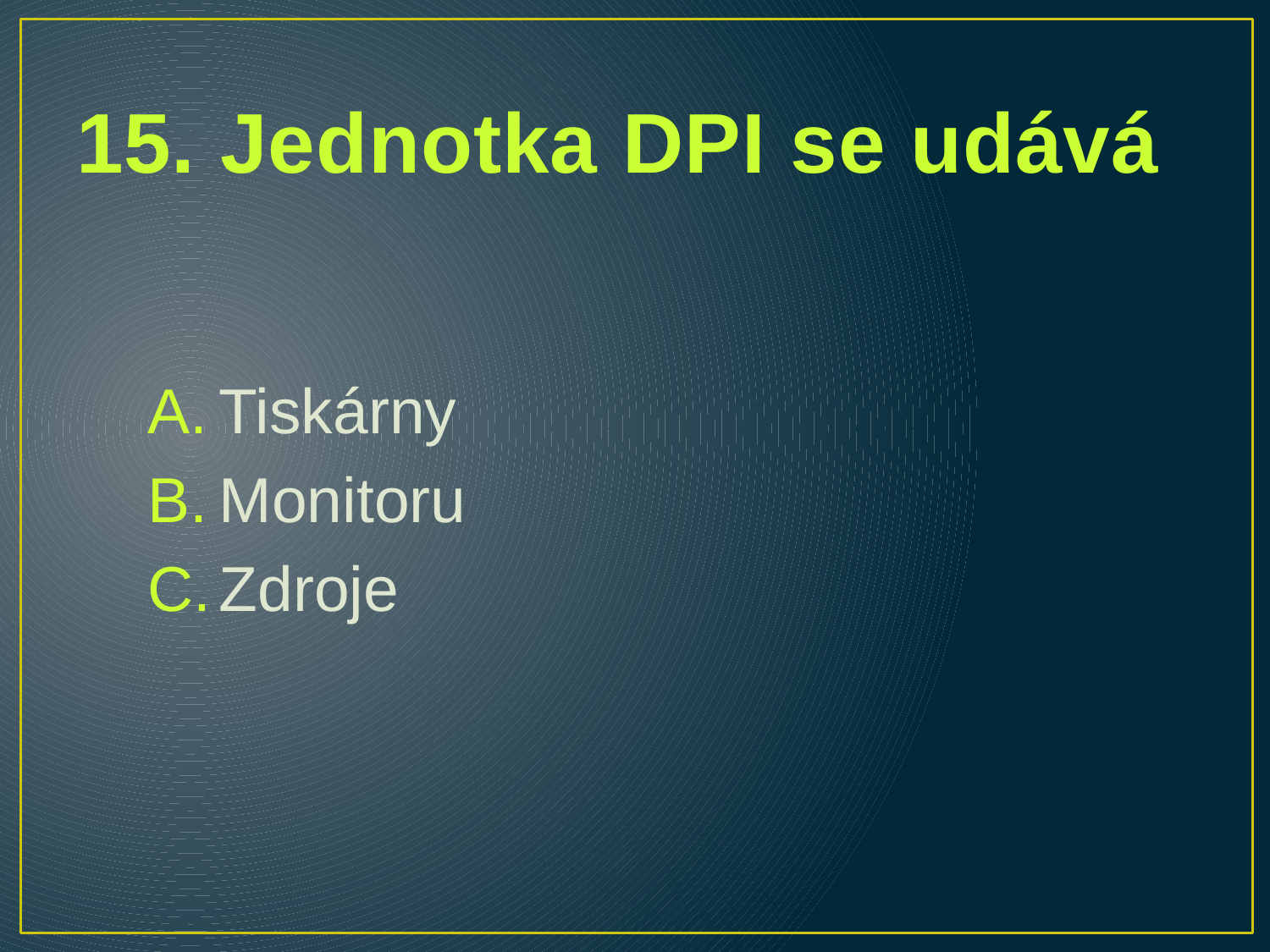

# 15. Jednotka DPI se udává
Tiskárny
Monitoru
Zdroje